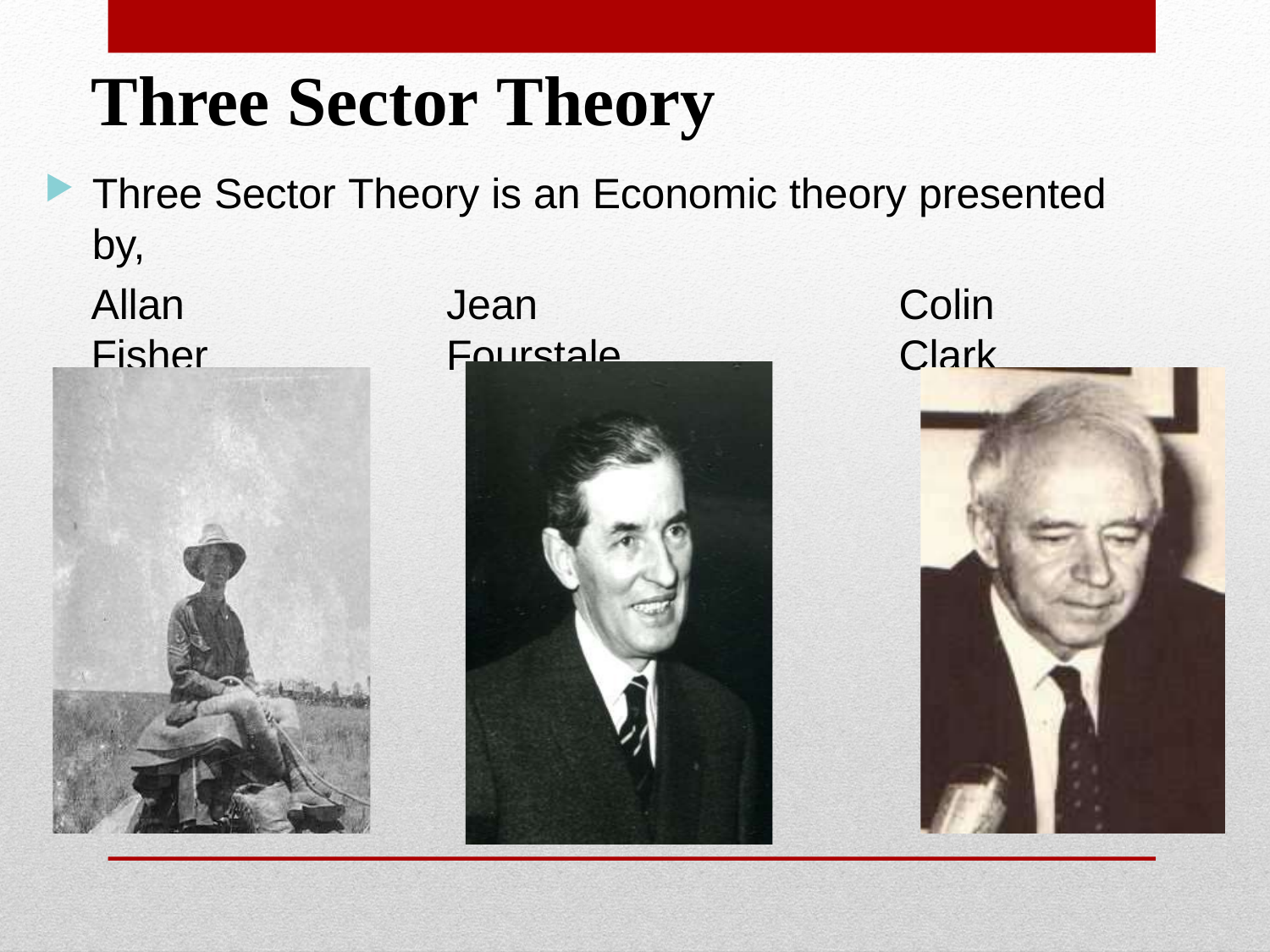

# Three Sector Theory
Three Sector Theory is an Economic theory presented by,
Allan Fisher
Jean Fourstale
Colin Clark